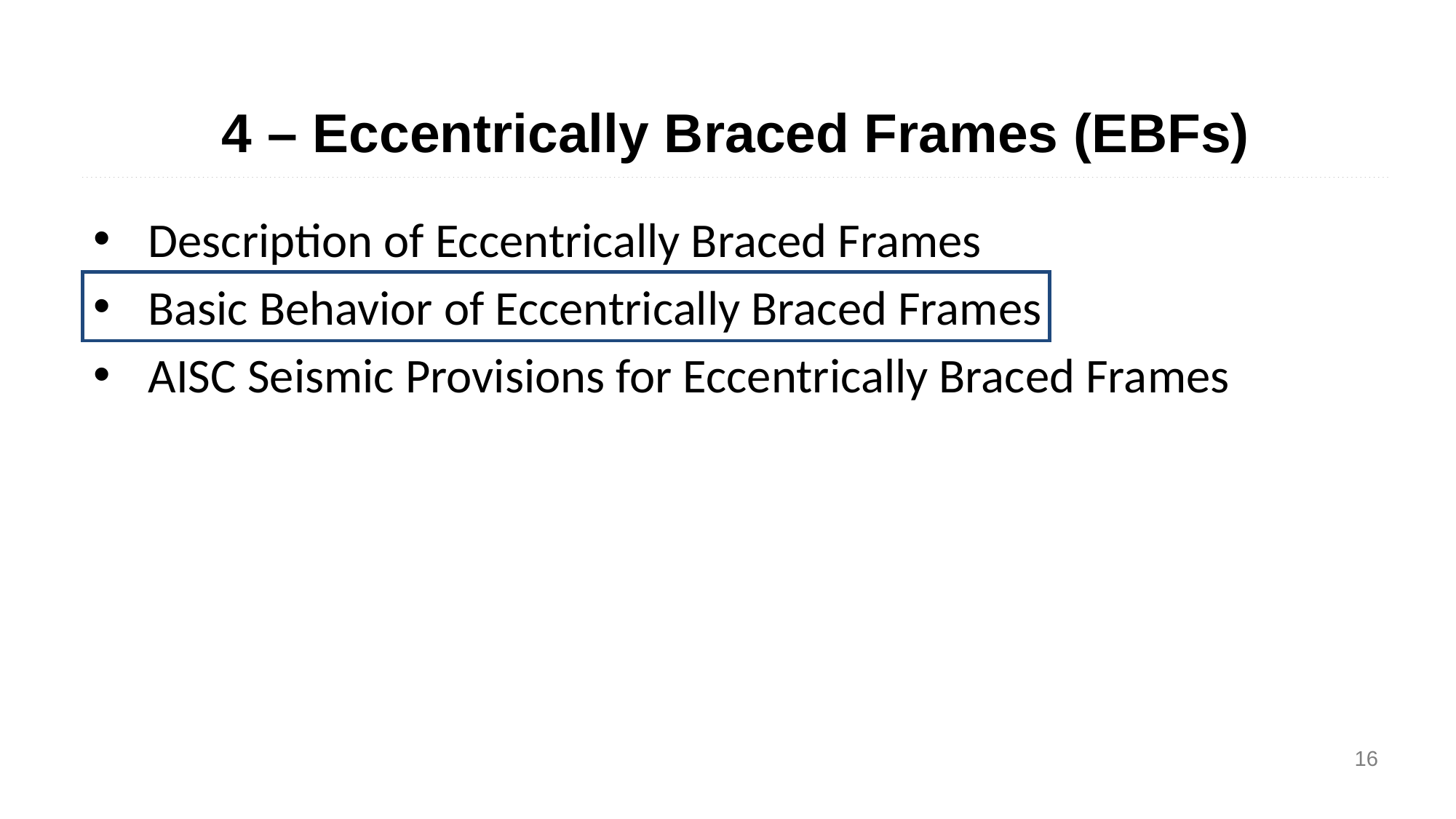

4 – Eccentrically Braced Frames (EBFs)
Description of Eccentrically Braced Frames
Basic Behavior of Eccentrically Braced Frames
AISC Seismic Provisions for Eccentrically Braced Frames

16